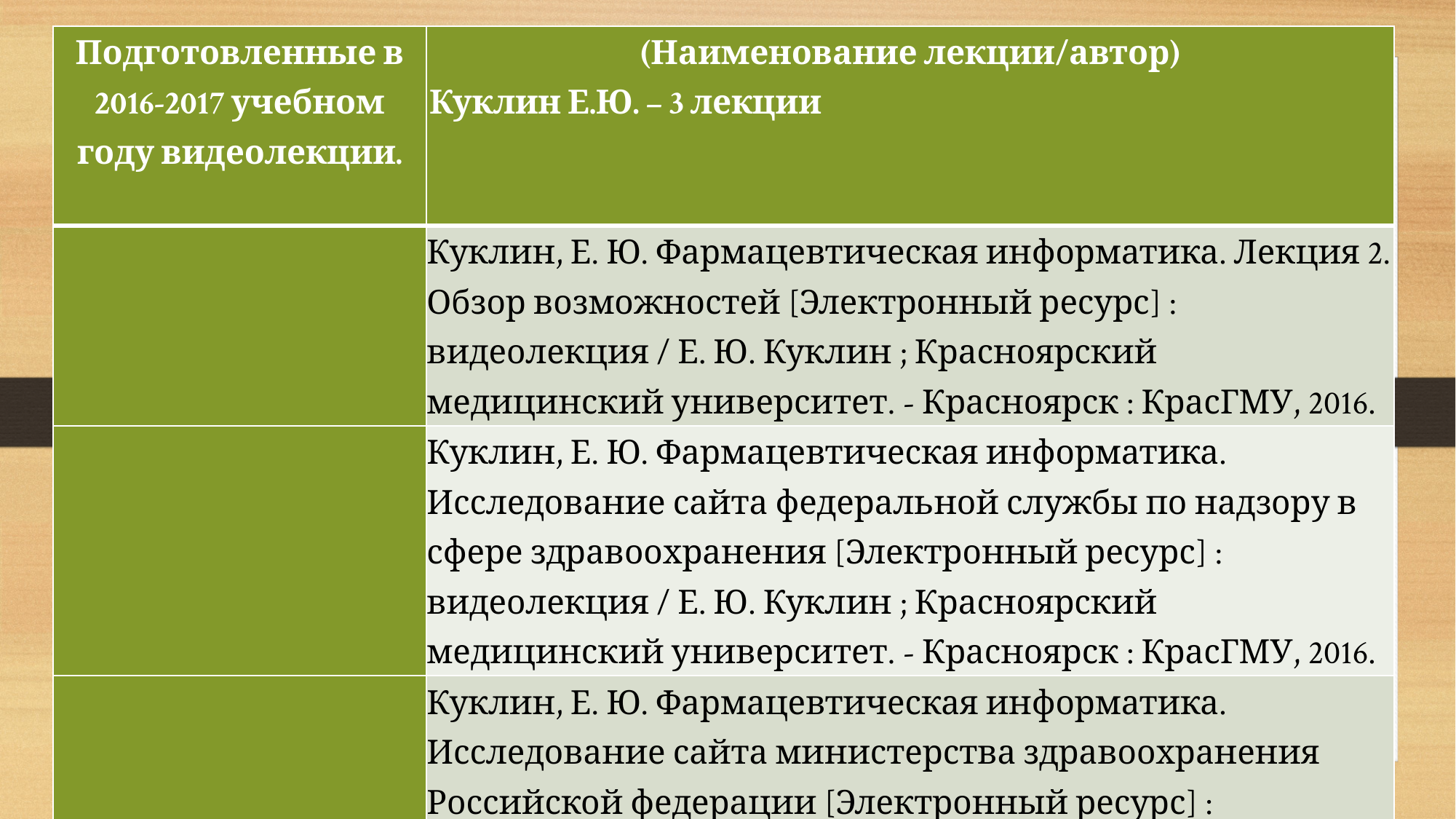

| Подготовленные в 2016-2017 учебном году видеолекции. | (Наименование лекции/автор) Куклин Е.Ю. – 3 лекции |
| --- | --- |
|  | Куклин, Е. Ю. Фармацевтическая информатика. Лекция 2. Обзор возможностей [Электронный ресурс] : видеолекция / Е. Ю. Куклин ; Красноярский медицинский университет. - Красноярск : КрасГМУ, 2016. |
|  | Куклин, Е. Ю. Фармацевтическая информатика. Исследование сайта федеральной службы по надзору в сфере здравоохранения [Электронный ресурс] : видеолекция / Е. Ю. Куклин ; Красноярский медицинский университет. - Красноярск : КрасГМУ, 2016. |
|  | Куклин, Е. Ю. Фармацевтическая информатика. Исследование сайта министерства здравоохранения Российской федерации [Электронный ресурс] : видеолекция / Е. Ю. Куклин ; Красноярский медицинский университет. - Красноярск : КрасГМУ, 2016. |